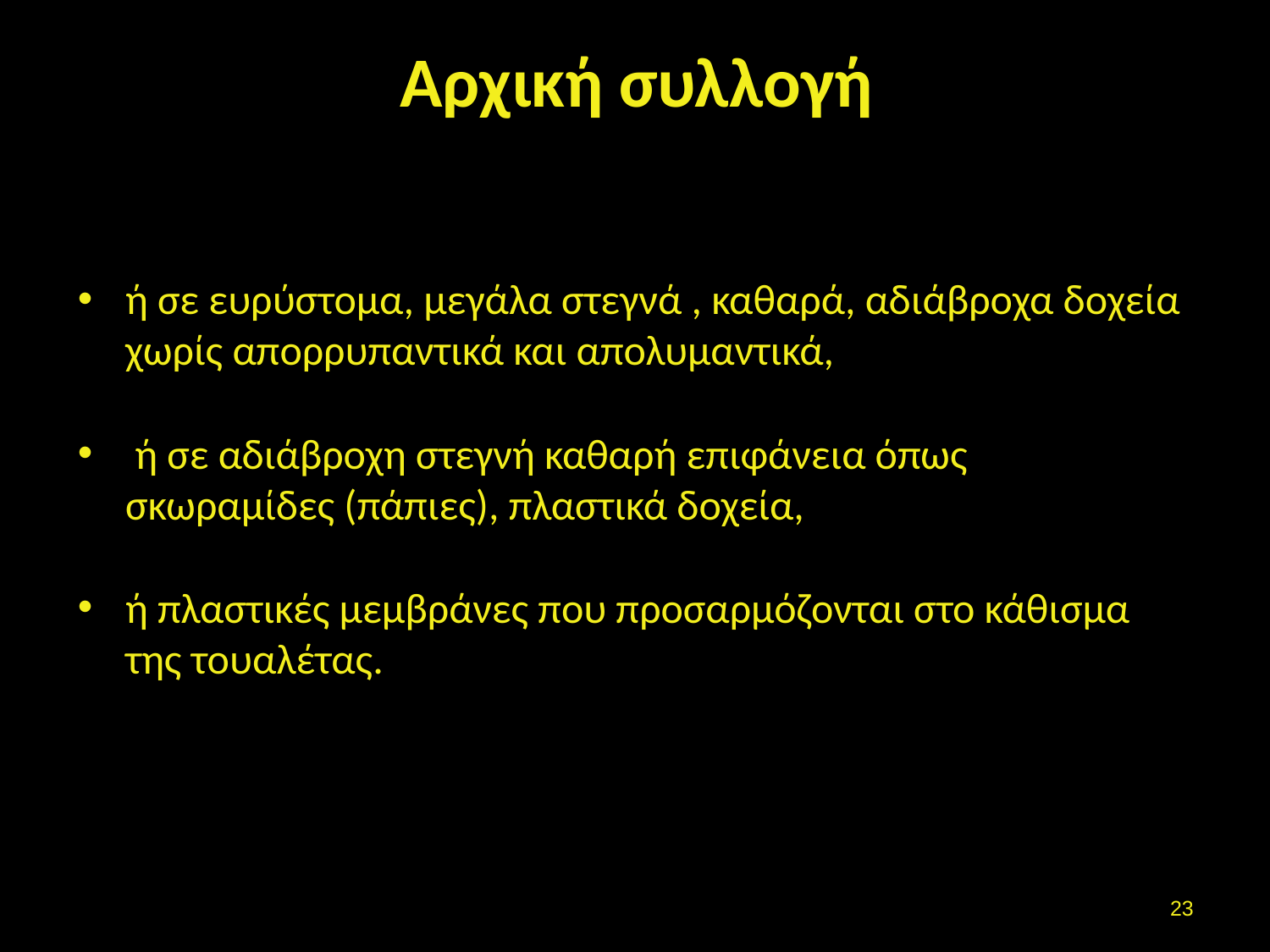

# Αρχική συλλογή
ή σε ευρύστομα, μεγάλα στεγνά , καθαρά, αδιάβροχα δοχεία χωρίς απορρυπαντικά και απολυμαντικά,
 ή σε αδιάβροχη στεγνή καθαρή επιφάνεια όπως  σκωραμίδες (πάπιες), πλαστικά δοχεία,
ή πλαστικές μεμβράνες που προσαρμόζονται στο κάθισμα της τουαλέτας.

23